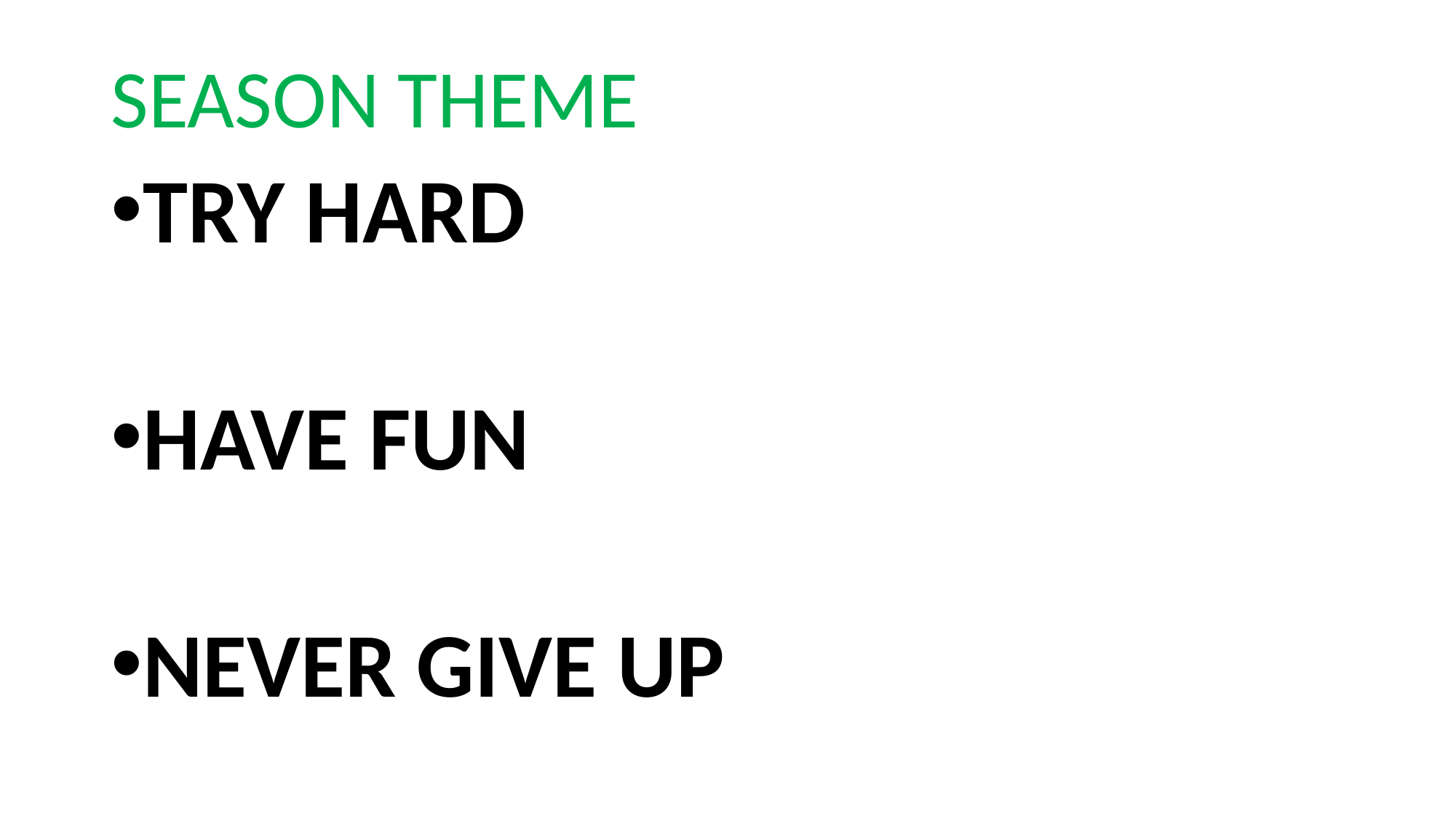

# SEASON THEME
TRY HARD

HAVE FUN

NEVER GIVE UP